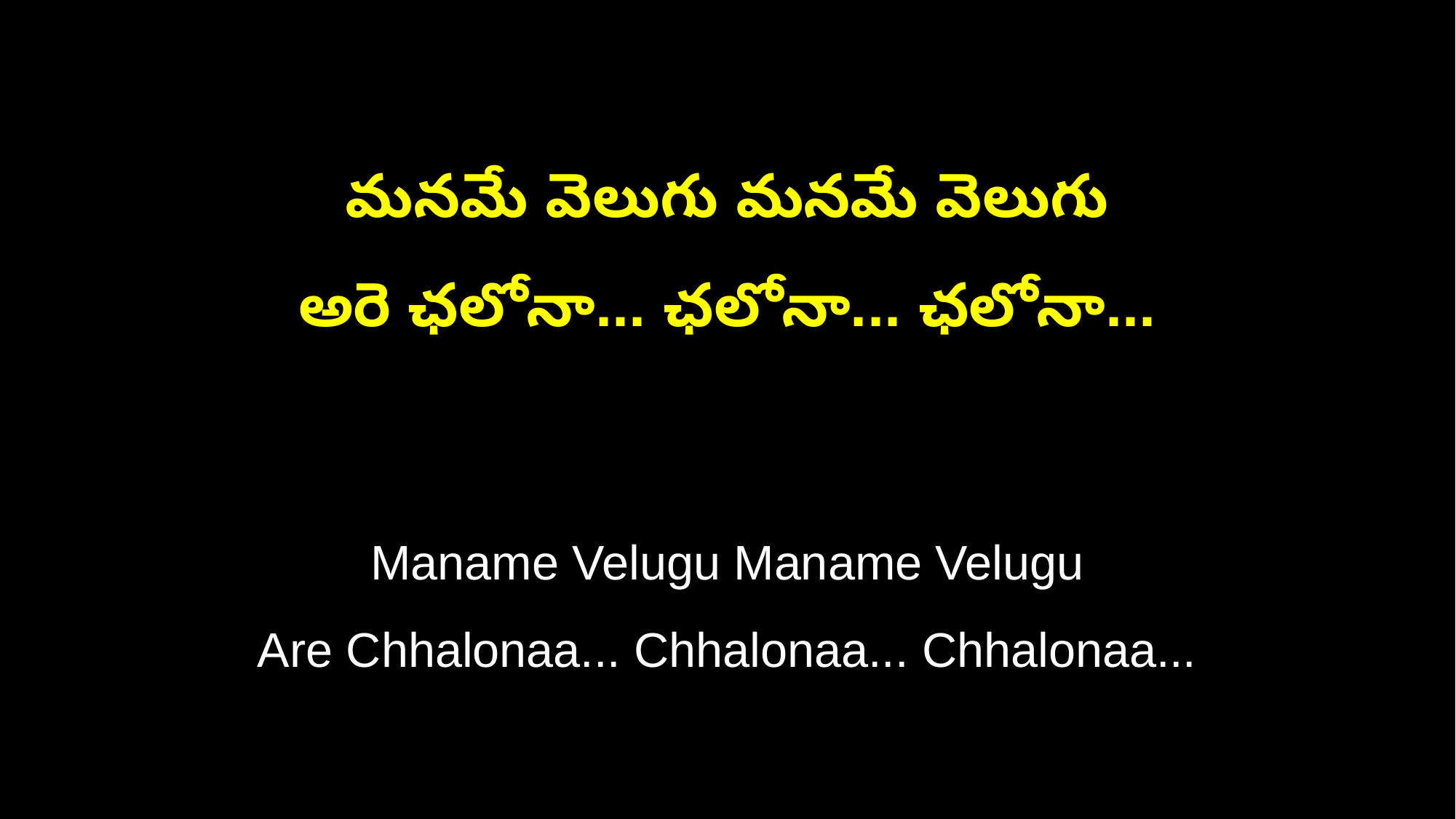

మనమే వెలుగు మనమే వెలుగు
అరె ఛలోనా... ఛలోనా... ఛలోనా...
Maname Velugu Maname Velugu
Are Chhalonaa... Chhalonaa... Chhalonaa...